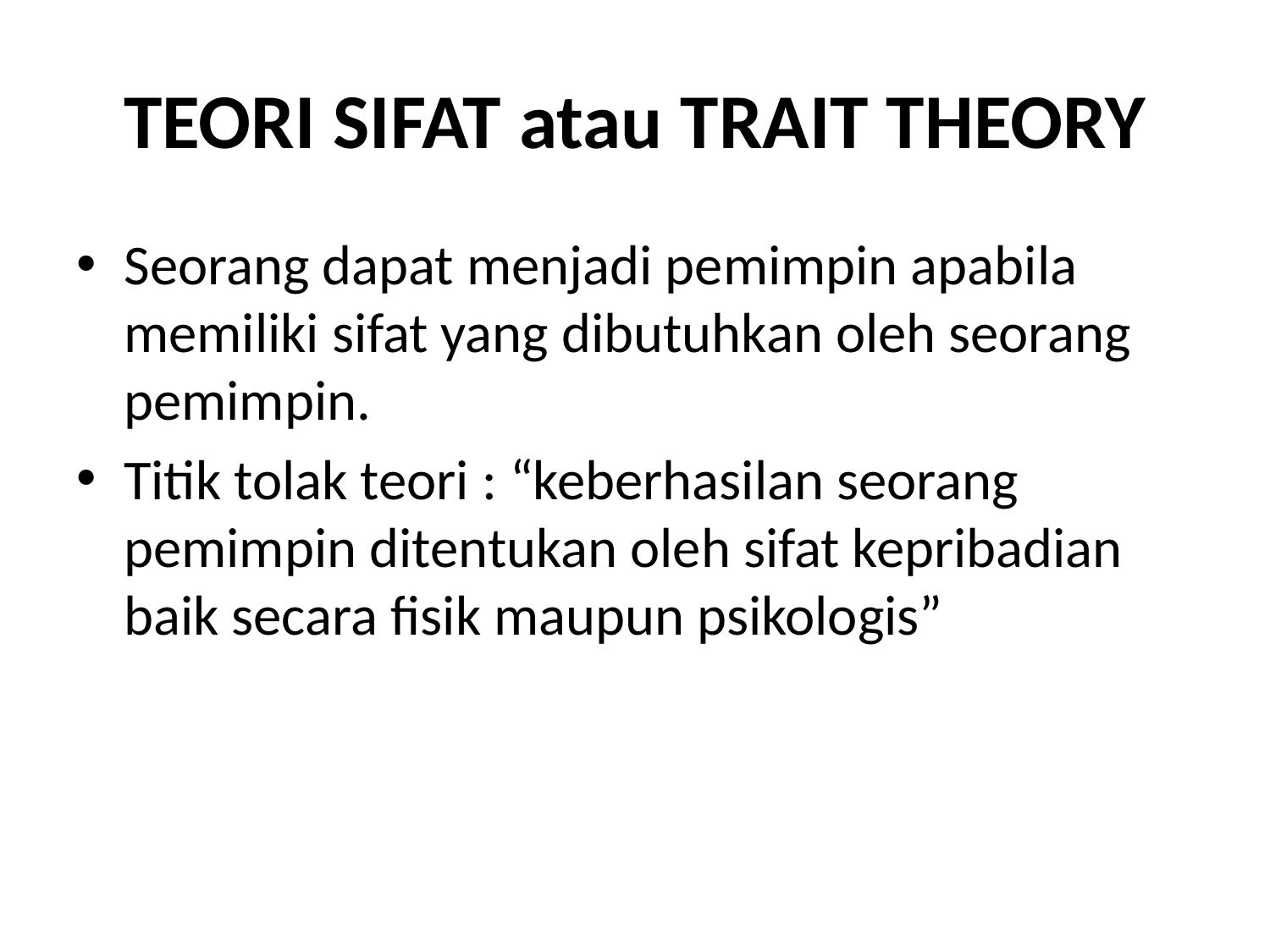

# TEORI SIFAT atau TRAIT THEORY
Seorang dapat menjadi pemimpin apabila memiliki sifat yang dibutuhkan oleh seorang pemimpin.
Titik tolak teori : “keberhasilan seorang pemimpin ditentukan oleh sifat kepribadian baik secara fisik maupun psikologis”